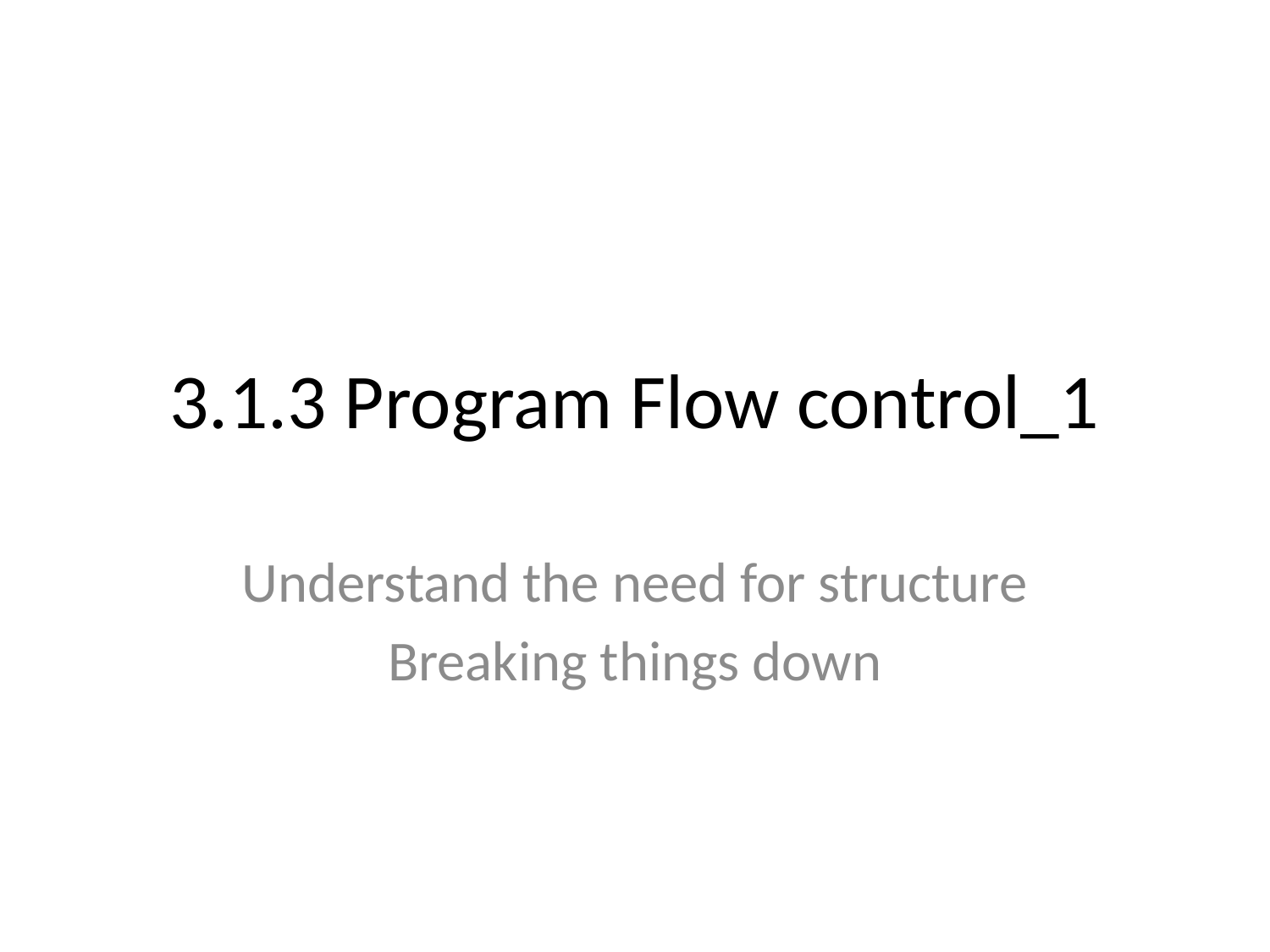

# 3.1.3 Program Flow control_1
Understand the need for structure
Breaking things down